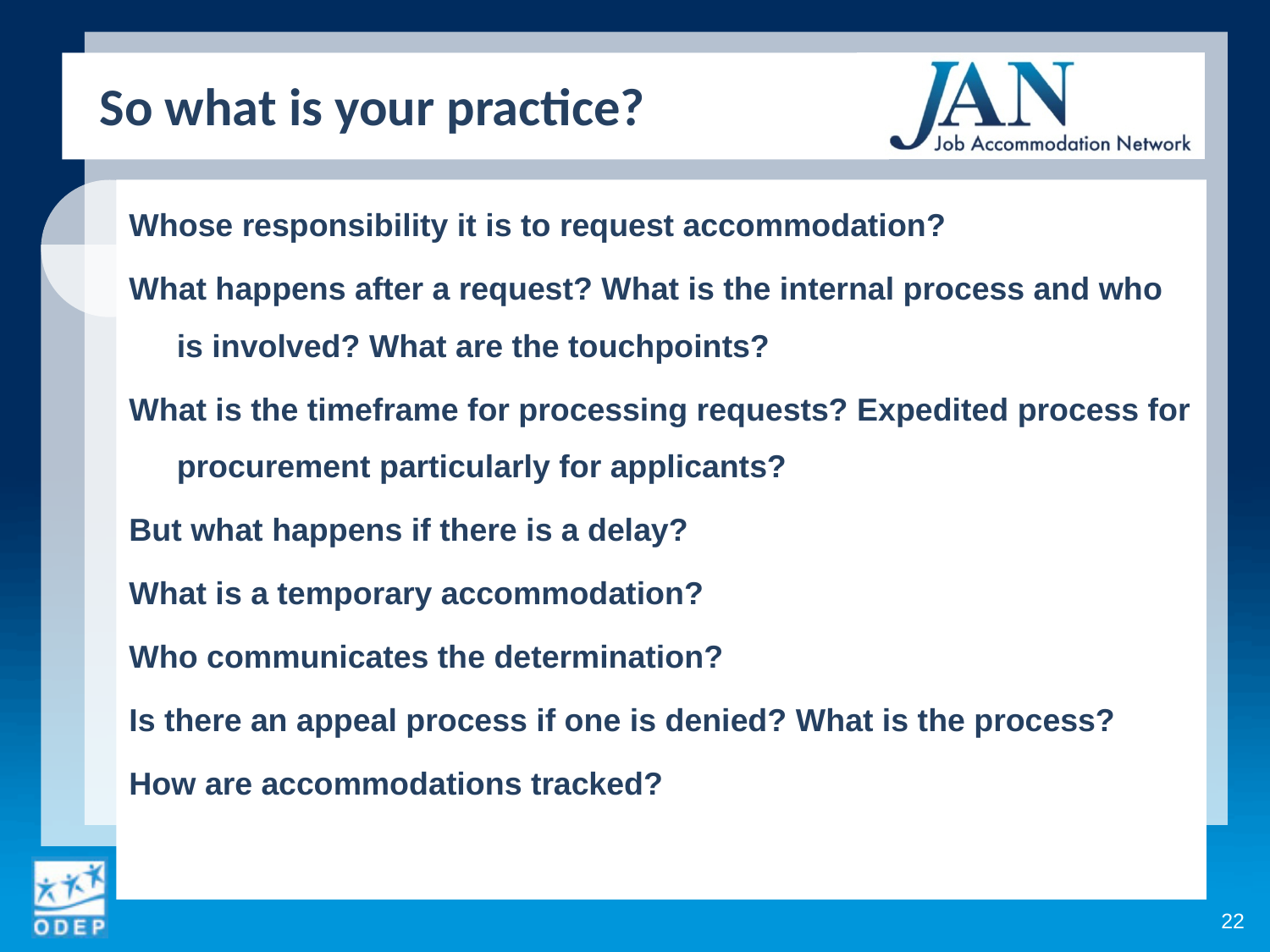

So what is your practice?
Whose responsibility it is to request accommodation?
What happens after a request? What is the internal process and who is involved? What are the touchpoints?
What is the timeframe for processing requests? Expedited process for procurement particularly for applicants?
But what happens if there is a delay?
What is a temporary accommodation?
Who communicates the determination?
Is there an appeal process if one is denied? What is the process?
How are accommodations tracked?
22